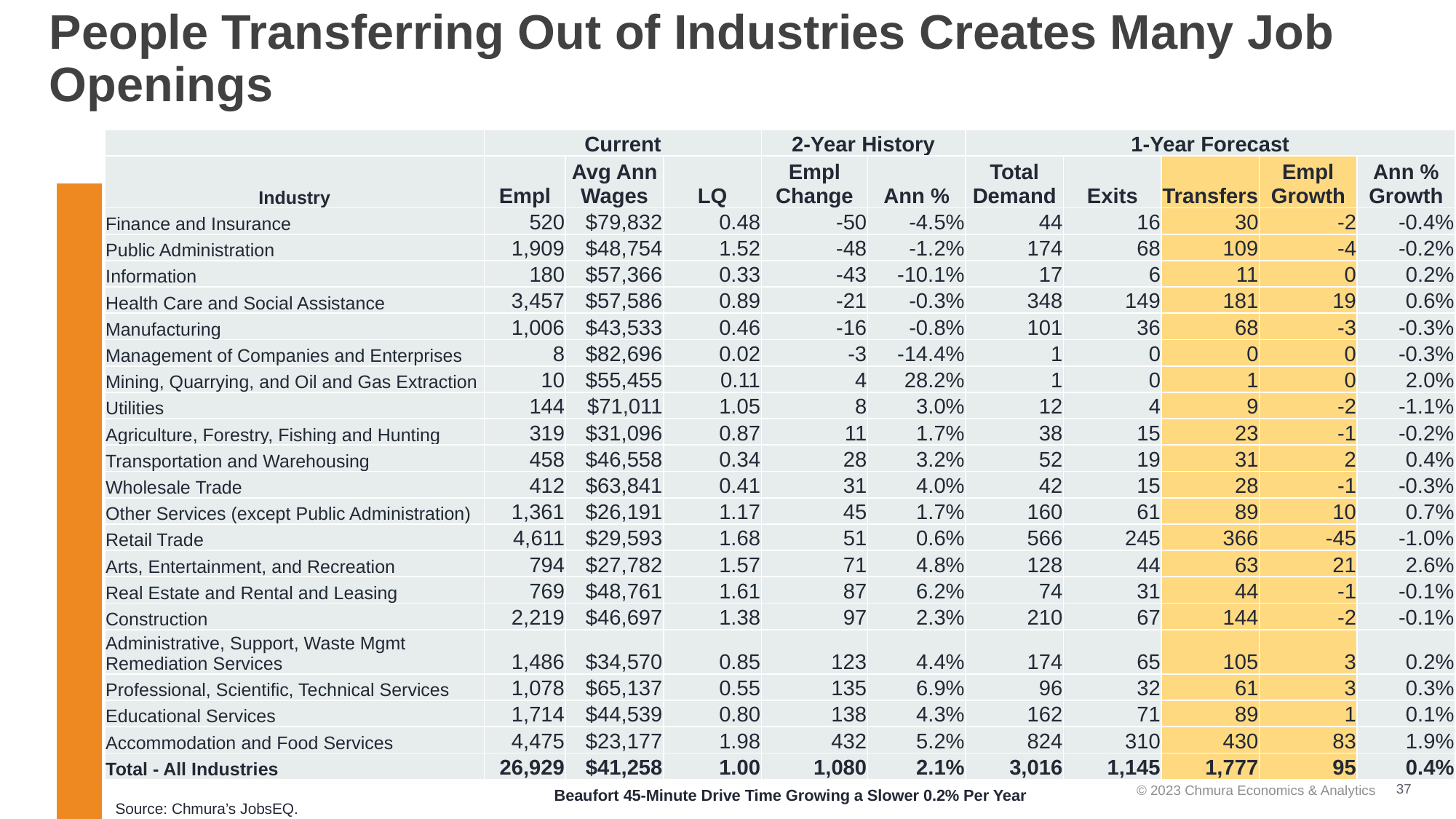

# People Transferring Out of Industries Creates Many Job Openings
|  | Current |  |  | 2-Year History |  | 1-Year Forecast |  |  |  |  |
| --- | --- | --- | --- | --- | --- | --- | --- | --- | --- | --- |
| Industry | Empl | Avg Ann Wages | LQ | Empl Change | Ann % | Total Demand | Exits | Transfers | Empl Growth | Ann % Growth |
| Finance and Insurance | 520 | $79,832 | 0.48 | -50 | -4.5% | 44 | 16 | 30 | -2 | -0.4% |
| Public Administration | 1,909 | $48,754 | 1.52 | -48 | -1.2% | 174 | 68 | 109 | -4 | -0.2% |
| Information | 180 | $57,366 | 0.33 | -43 | -10.1% | 17 | 6 | 11 | 0 | 0.2% |
| Health Care and Social Assistance | 3,457 | $57,586 | 0.89 | -21 | -0.3% | 348 | 149 | 181 | 19 | 0.6% |
| Manufacturing | 1,006 | $43,533 | 0.46 | -16 | -0.8% | 101 | 36 | 68 | -3 | -0.3% |
| Management of Companies and Enterprises | 8 | $82,696 | 0.02 | -3 | -14.4% | 1 | 0 | 0 | 0 | -0.3% |
| Mining, Quarrying, and Oil and Gas Extraction | 10 | $55,455 | 0.11 | 4 | 28.2% | 1 | 0 | 1 | 0 | 2.0% |
| Utilities | 144 | $71,011 | 1.05 | 8 | 3.0% | 12 | 4 | 9 | -2 | -1.1% |
| Agriculture, Forestry, Fishing and Hunting | 319 | $31,096 | 0.87 | 11 | 1.7% | 38 | 15 | 23 | -1 | -0.2% |
| Transportation and Warehousing | 458 | $46,558 | 0.34 | 28 | 3.2% | 52 | 19 | 31 | 2 | 0.4% |
| Wholesale Trade | 412 | $63,841 | 0.41 | 31 | 4.0% | 42 | 15 | 28 | -1 | -0.3% |
| Other Services (except Public Administration) | 1,361 | $26,191 | 1.17 | 45 | 1.7% | 160 | 61 | 89 | 10 | 0.7% |
| Retail Trade | 4,611 | $29,593 | 1.68 | 51 | 0.6% | 566 | 245 | 366 | -45 | -1.0% |
| Arts, Entertainment, and Recreation | 794 | $27,782 | 1.57 | 71 | 4.8% | 128 | 44 | 63 | 21 | 2.6% |
| Real Estate and Rental and Leasing | 769 | $48,761 | 1.61 | 87 | 6.2% | 74 | 31 | 44 | -1 | -0.1% |
| Construction | 2,219 | $46,697 | 1.38 | 97 | 2.3% | 210 | 67 | 144 | -2 | -0.1% |
| Administrative, Support, Waste Mgmt Remediation Services | 1,486 | $34,570 | 0.85 | 123 | 4.4% | 174 | 65 | 105 | 3 | 0.2% |
| Professional, Scientific, Technical Services | 1,078 | $65,137 | 0.55 | 135 | 6.9% | 96 | 32 | 61 | 3 | 0.3% |
| Educational Services | 1,714 | $44,539 | 0.80 | 138 | 4.3% | 162 | 71 | 89 | 1 | 0.1% |
| Accommodation and Food Services | 4,475 | $23,177 | 1.98 | 432 | 5.2% | 824 | 310 | 430 | 83 | 1.9% |
| Total - All Industries | 26,929 | $41,258 | 1.00 | 1,080 | 2.1% | 3,016 | 1,145 | 1,777 | 95 | 0.4% |
Beaufort 45-Minute Drive Time Growing a Slower 0.2% Per Year
Source: Chmura’s JobsEQ.